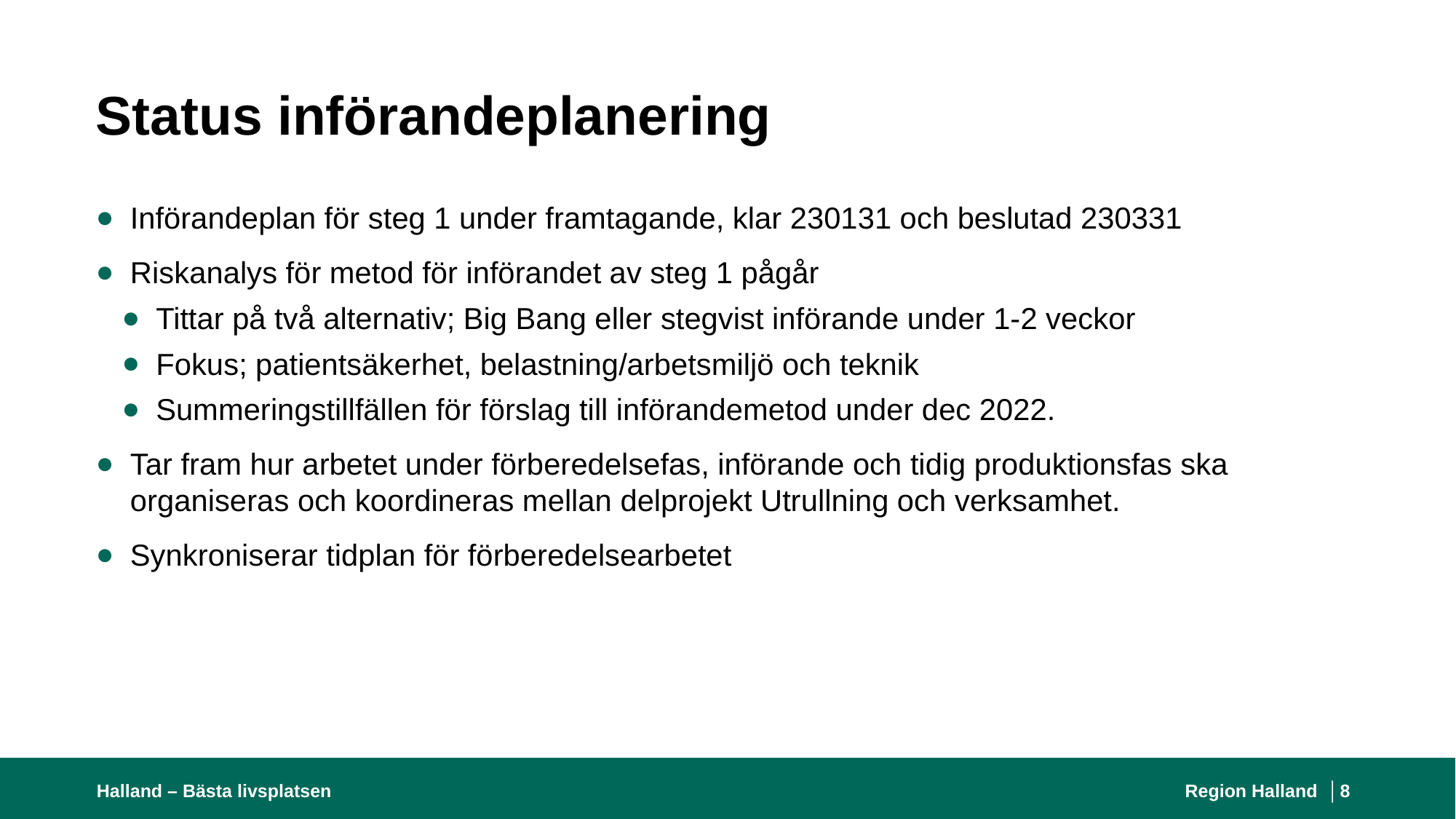

# Status införandeplanering
Införandeplan för steg 1 under framtagande, klar 230131 och beslutad 230331
Riskanalys för metod för införandet av steg 1 pågår
Tittar på två alternativ; Big Bang eller stegvist införande under 1-2 veckor
Fokus; patientsäkerhet, belastning/arbetsmiljö och teknik
Summeringstillfällen för förslag till införandemetod under dec 2022.
Tar fram hur arbetet under förberedelsefas, införande och tidig produktionsfas ska organiseras och koordineras mellan delprojekt Utrullning och verksamhet.
Synkroniserar tidplan för förberedelsearbetet
Halland – Bästa livsplatsen
Region Halland  │
8